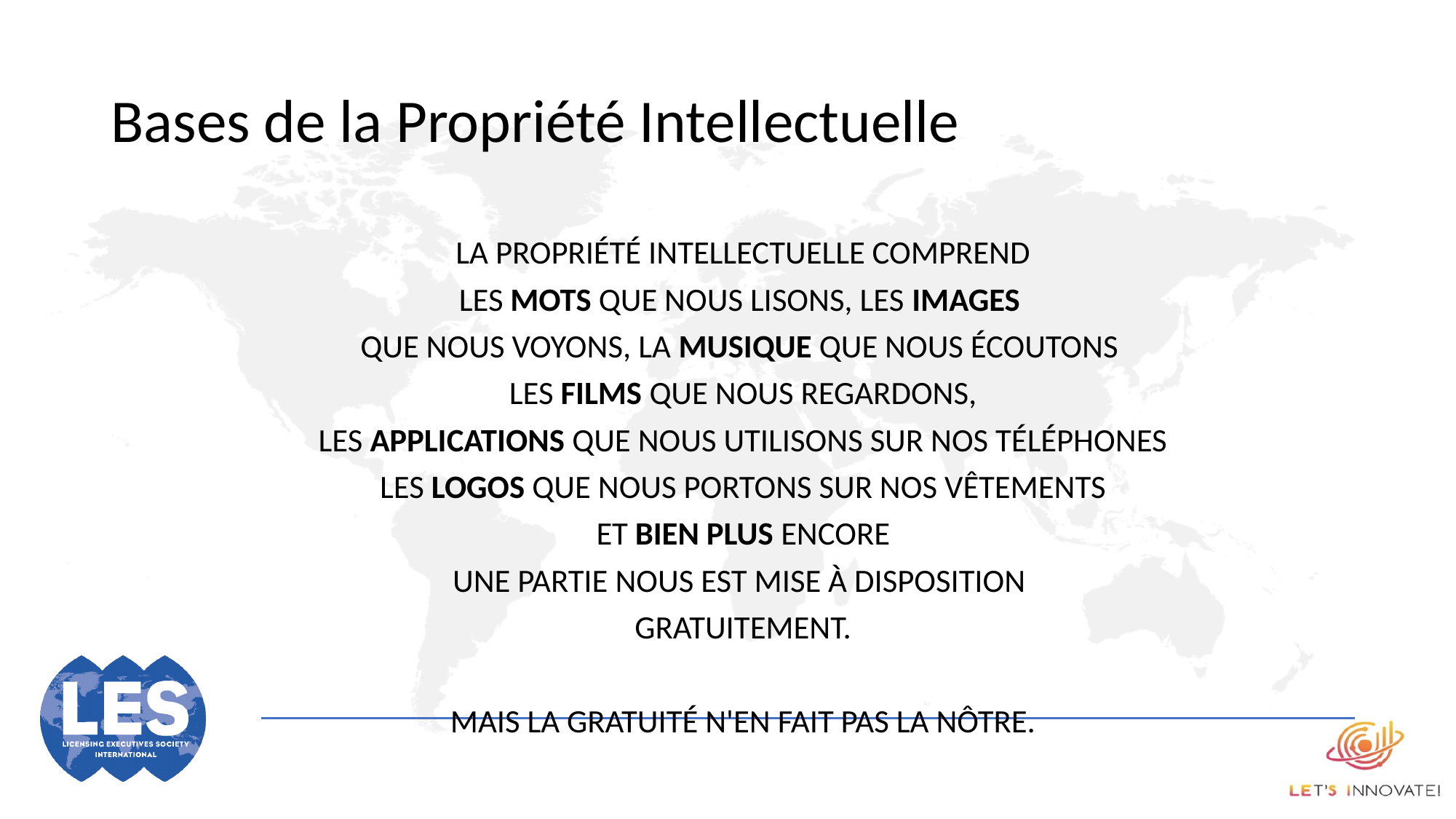

# Bases de la Propriété Intellectuelle
LA PROPRIÉTÉ INTELLECTUELLE COMPREND
LES MOTS QUE NOUS LISONS, LES IMAGES
QUE NOUS VOYONS, LA MUSIQUE QUE NOUS ÉCOUTONS
LES FILMS QUE NOUS REGARDONS,
LES APPLICATIONS QUE NOUS UTILISONS SUR NOS TÉLÉPHONES
LES LOGOS QUE NOUS PORTONS SUR NOS VÊTEMENTS
ET BIEN PLUS ENCORE
UNE PARTIE NOUS EST MISE À DISPOSITION
GRATUITEMENT.

MAIS LA GRATUITÉ N'EN FAIT PAS LA NÔTRE.